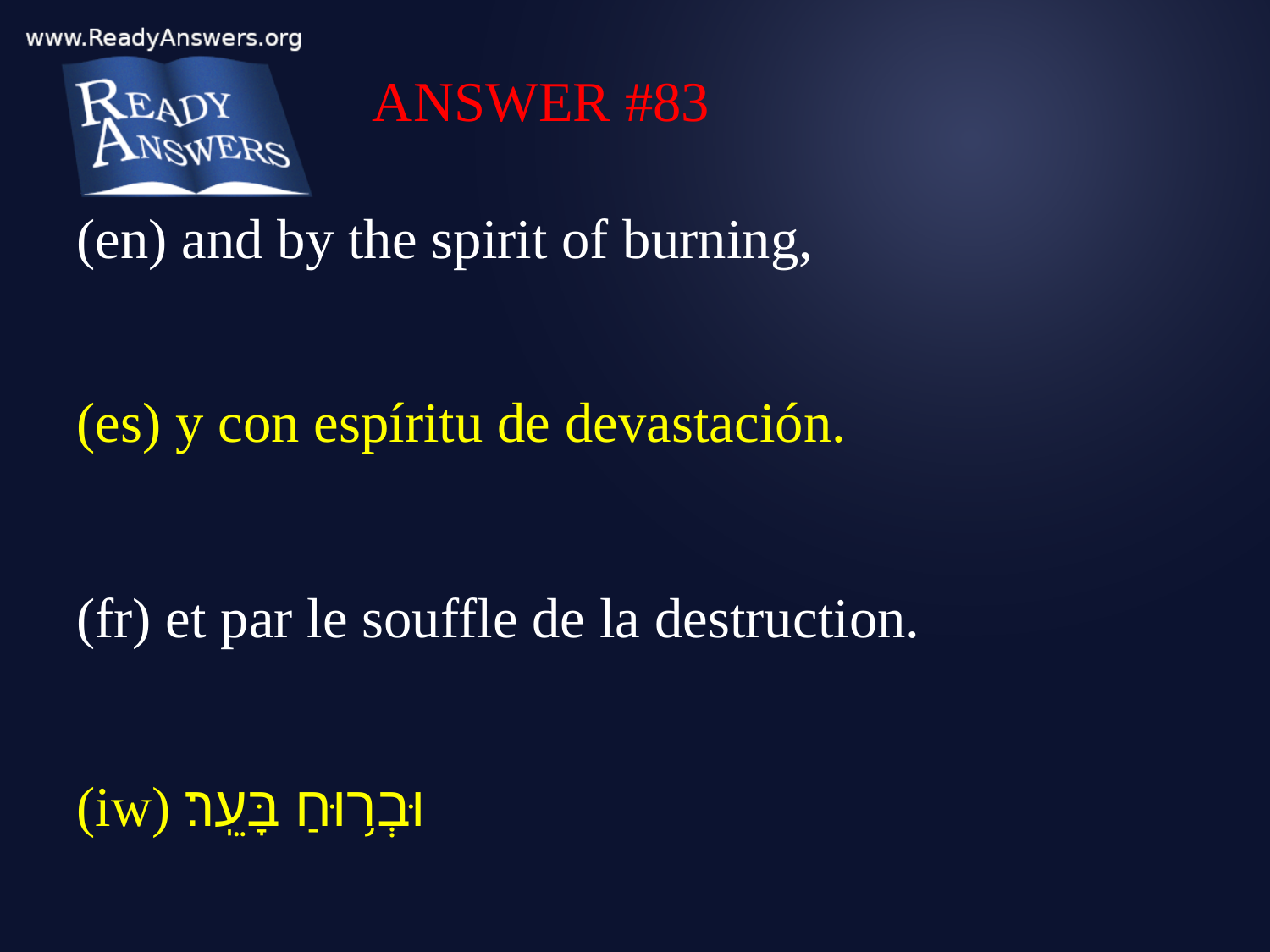

ANSWER #83
(en) and by the spirit of burning,
(es) y con espíritu de devastación.
(fr) et par le souffle de la destruction.
(iw) וּבְר֥וּחַ בָּעֵֽר׃